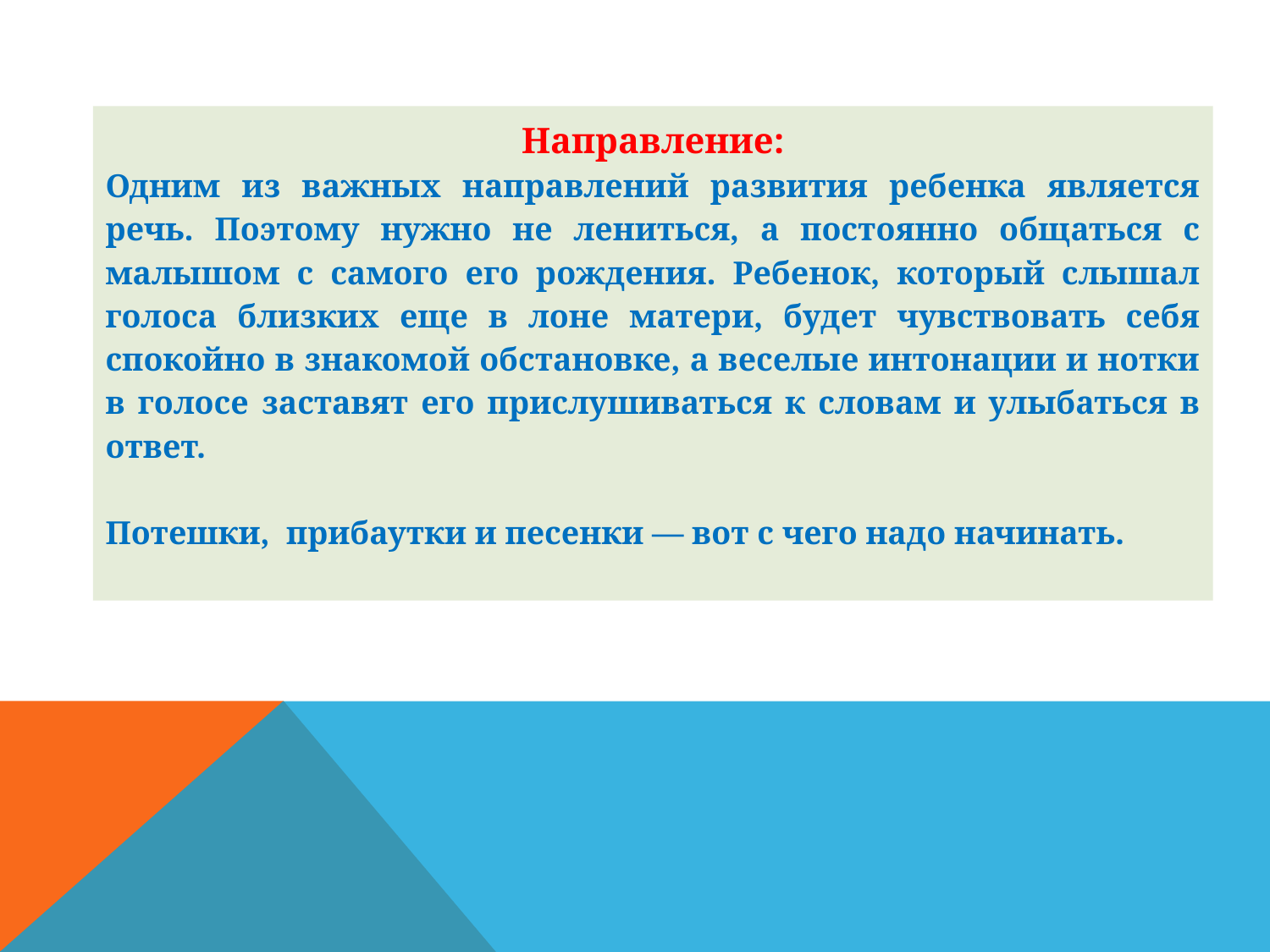

Направление:
Одним из важных направлений развития ребенка является речь. Поэтому нужно не лениться, а постоянно общаться с малышом с самого его рождения. Ребенок, который слышал голоса близких еще в лоне матери, будет чувствовать себя спокойно в знакомой обстановке, а веселые интонации и нотки в голосе заставят его прислушиваться к словам и улыбаться в ответ.

Потешки,  прибаутки и песенки — вот с чего надо начинать.